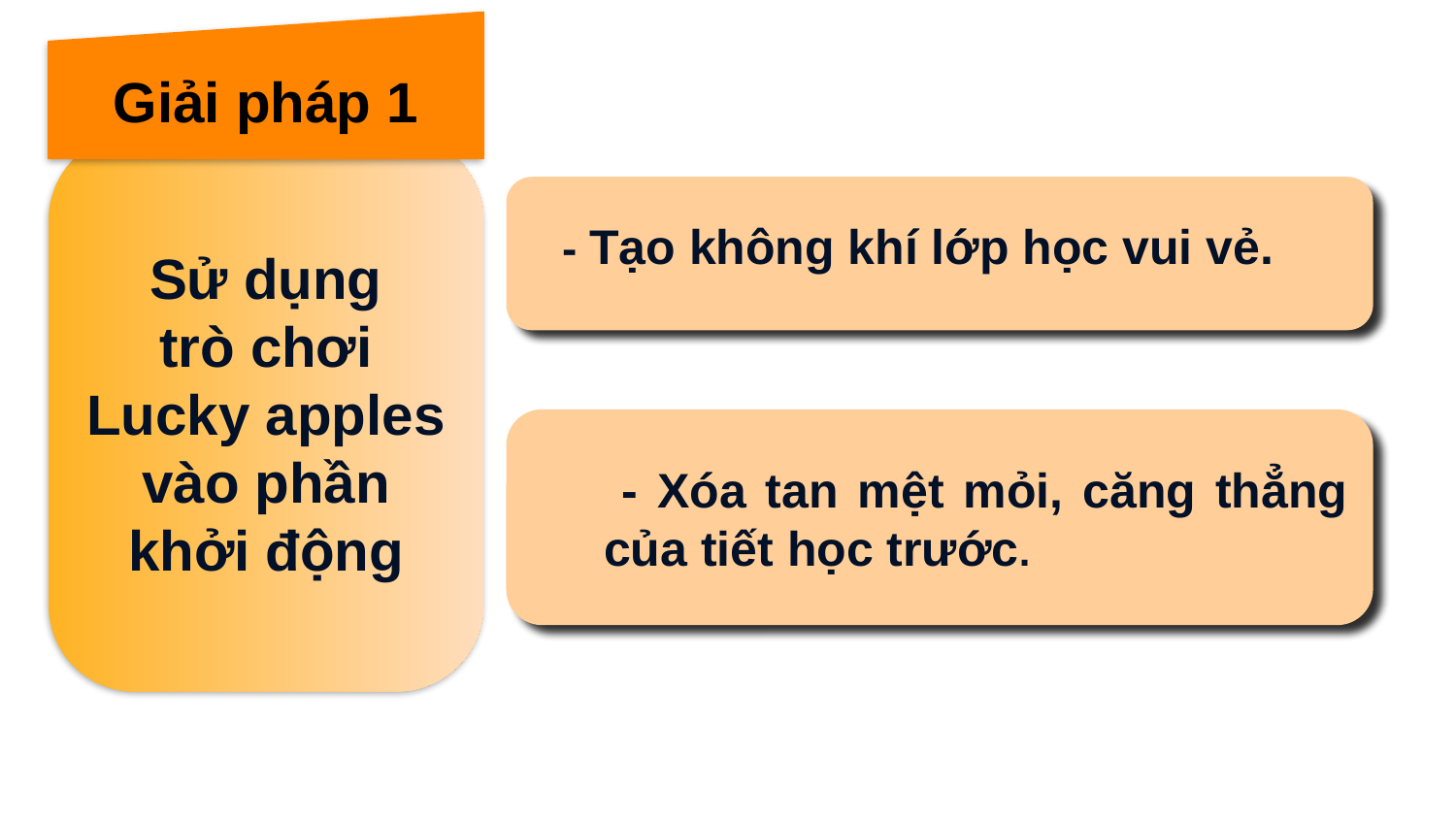

Giải pháp 1

- Tạo không khí lớp học vui vẻ.

Sử dụng
 trò chơi
Lucky apples vào phần
khởi động
 - Xóa tan mệt mỏi, căng thẳng của tiết học trước.